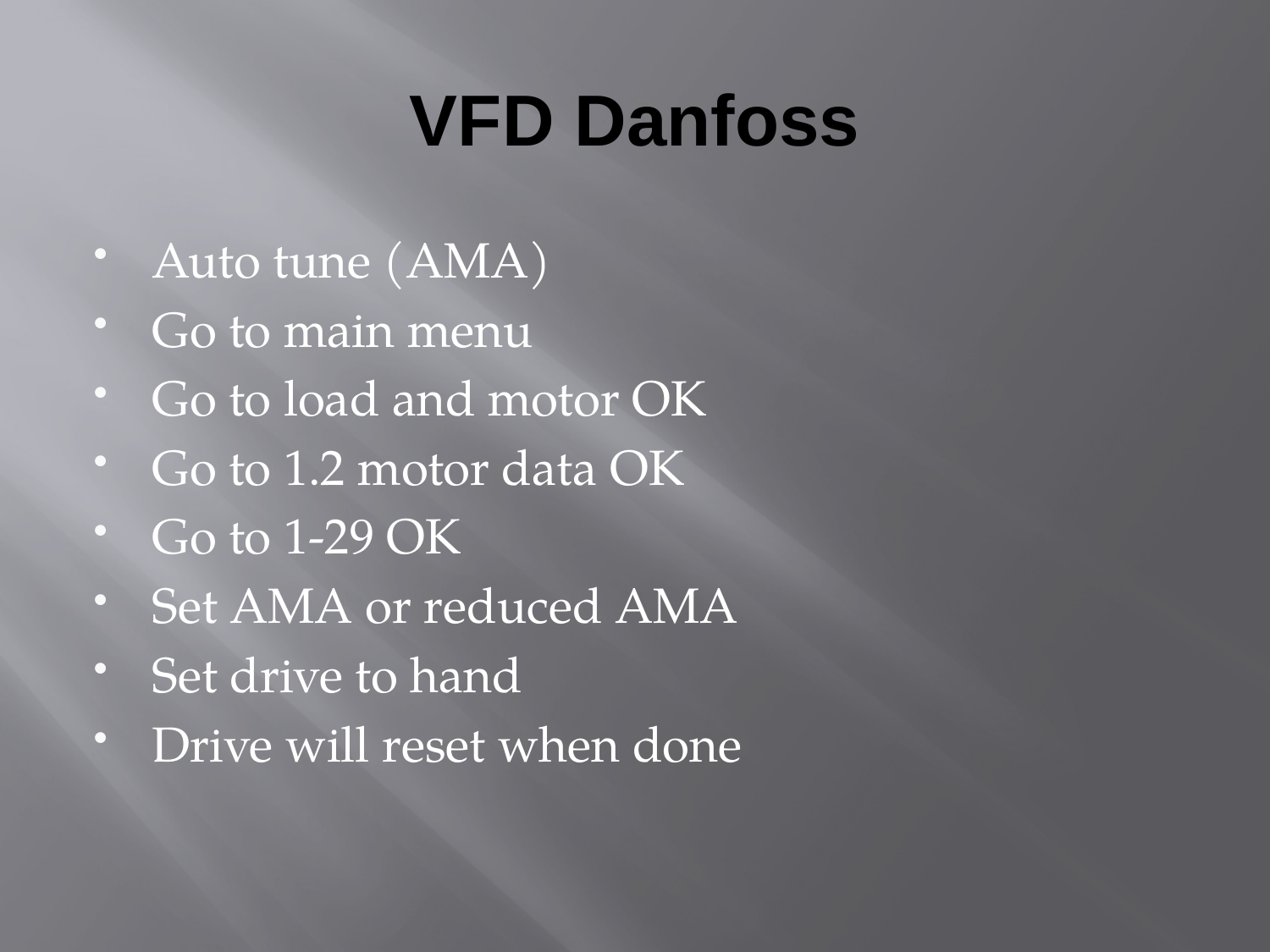

# VFD Danfoss
Auto tune (AMA)
Go to main menu
Go to load and motor OK
Go to 1.2 motor data OK
Go to 1-29 OK
Set AMA or reduced AMA
Set drive to hand
Drive will reset when done